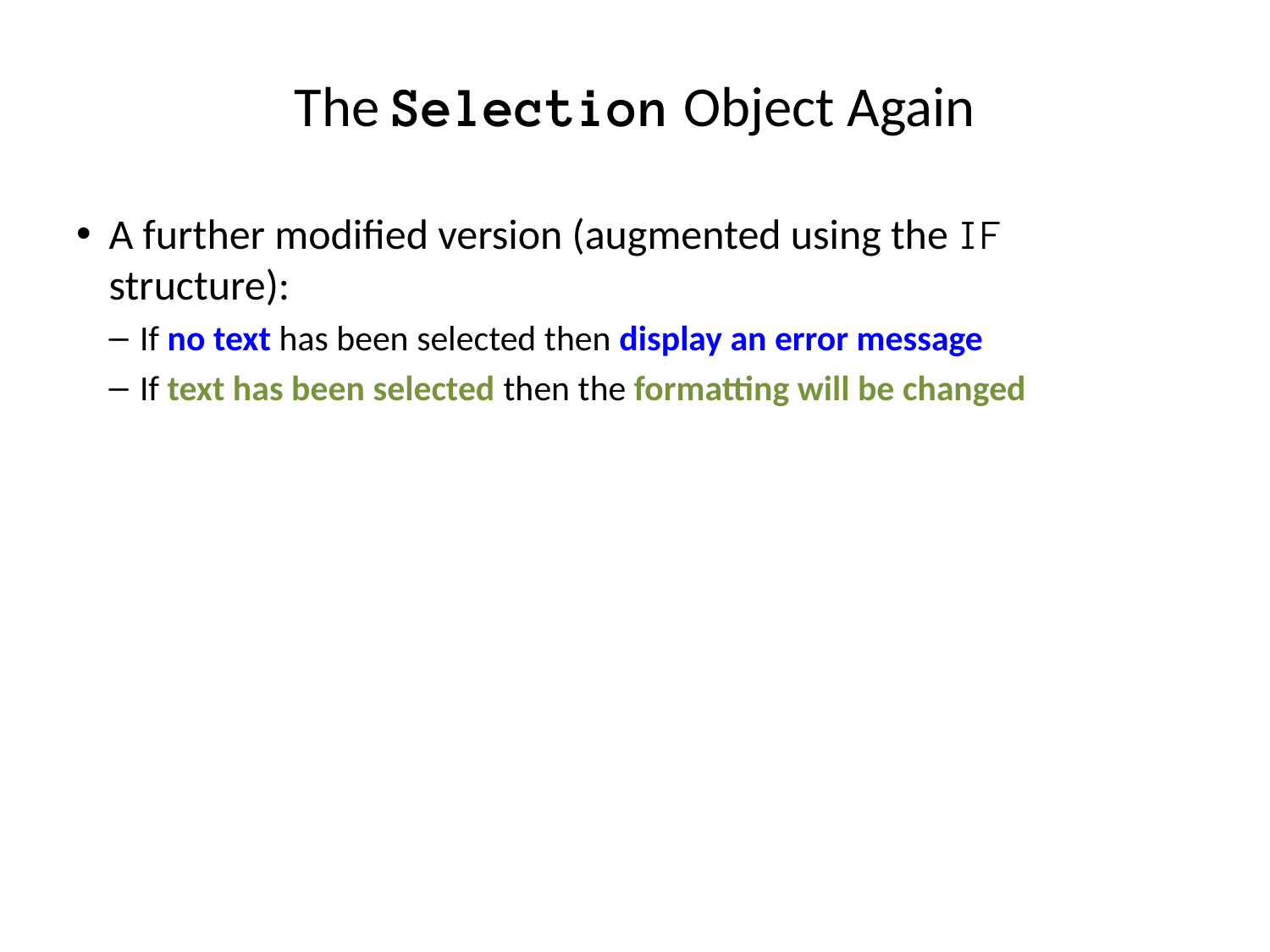

# The Selection Object Again
A further modified version (augmented using the IF structure):
If no text has been selected then display an error message
If text has been selected then the formatting will be changed